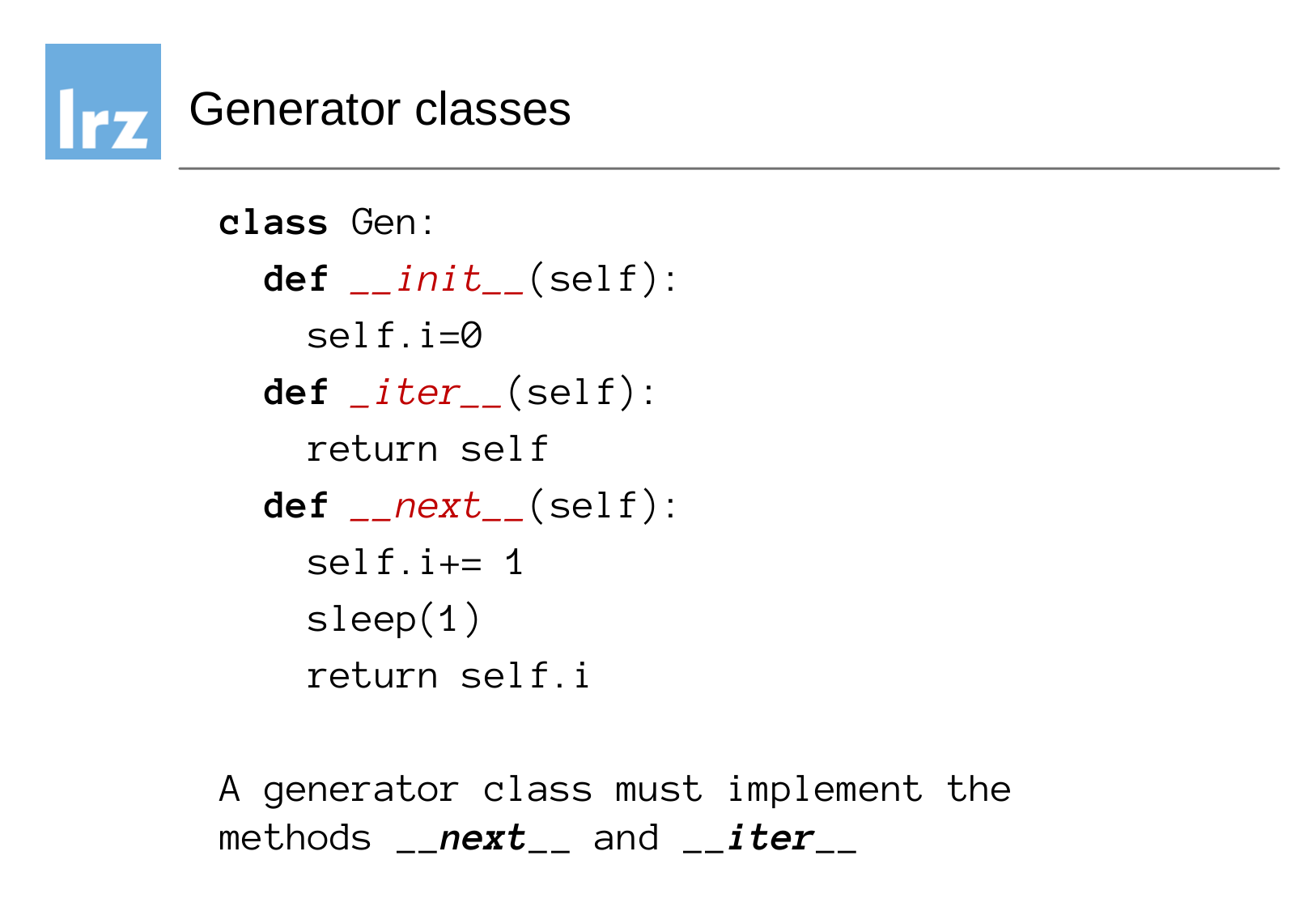

# Generator classes
class Gen:
  def __init__(self):
    self.i=0
  def _iter__(self):
    return self
  def __next__(self):
    self.i+= 1
    sleep(1)
    return self.i

A generator class must implement the methods __next__ and __iter__